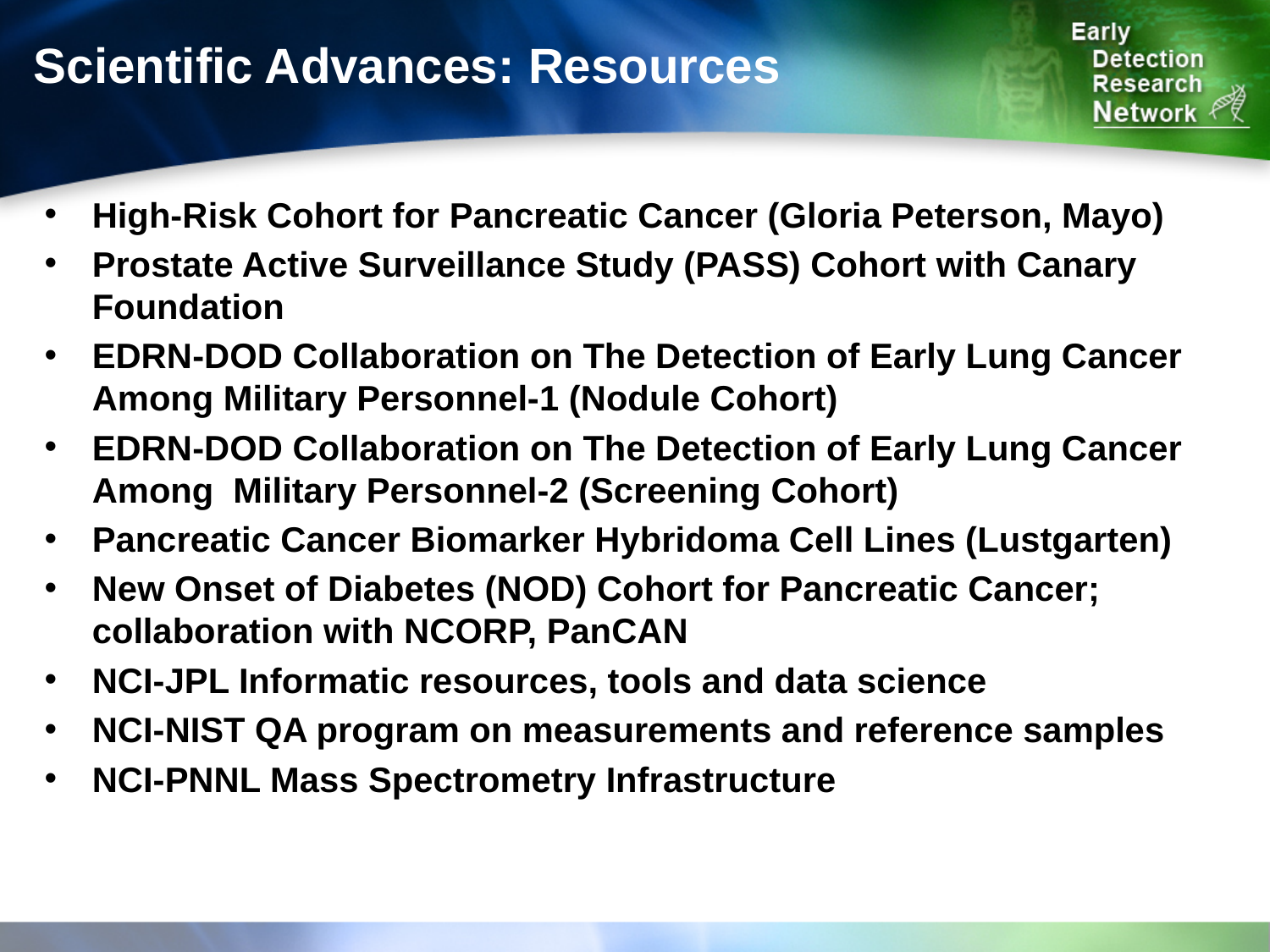

# Scientific Advances: Resources
High-Risk Cohort for Pancreatic Cancer (Gloria Peterson, Mayo)
Prostate Active Surveillance Study (PASS) Cohort with Canary Foundation
EDRN-DOD Collaboration on The Detection of Early Lung Cancer Among Military Personnel-1 (Nodule Cohort)
EDRN-DOD Collaboration on The Detection of Early Lung Cancer Among  Military Personnel-2 (Screening Cohort)
Pancreatic Cancer Biomarker Hybridoma Cell Lines (Lustgarten)
New Onset of Diabetes (NOD) Cohort for Pancreatic Cancer; collaboration with NCORP, PanCAN
NCI-JPL Informatic resources, tools and data science
NCI-NIST QA program on measurements and reference samples
NCI-PNNL Mass Spectrometry Infrastructure